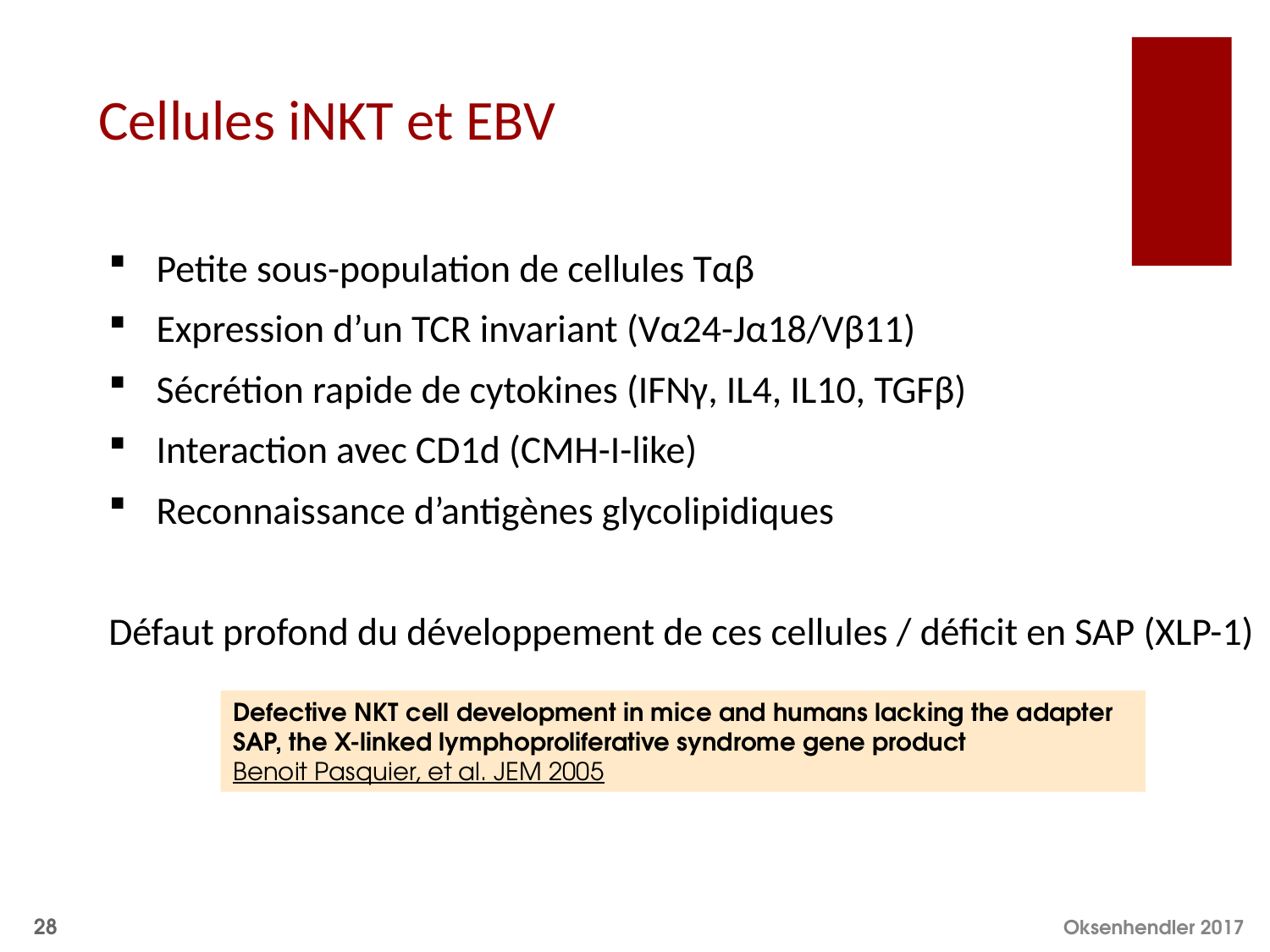

# Cellules iNKT et EBV
Petite sous-population de cellules Tαβ
Expression d’un TCR invariant (Vα24-Jα18/Vβ11)
Sécrétion rapide de cytokines (IFNγ, IL4, IL10, TGFβ)
Interaction avec CD1d (CMH-I-like)
Reconnaissance d’antigènes glycolipidiques

Défaut profond du développement de ces cellules / déficit en SAP (XLP-1)
Defective NKT cell development in mice and humans lacking the adapter SAP, the X-linked lymphoproliferative syndrome gene product
Benoit Pasquier, et al. JEM 2005
28
Oksenhendler 2017